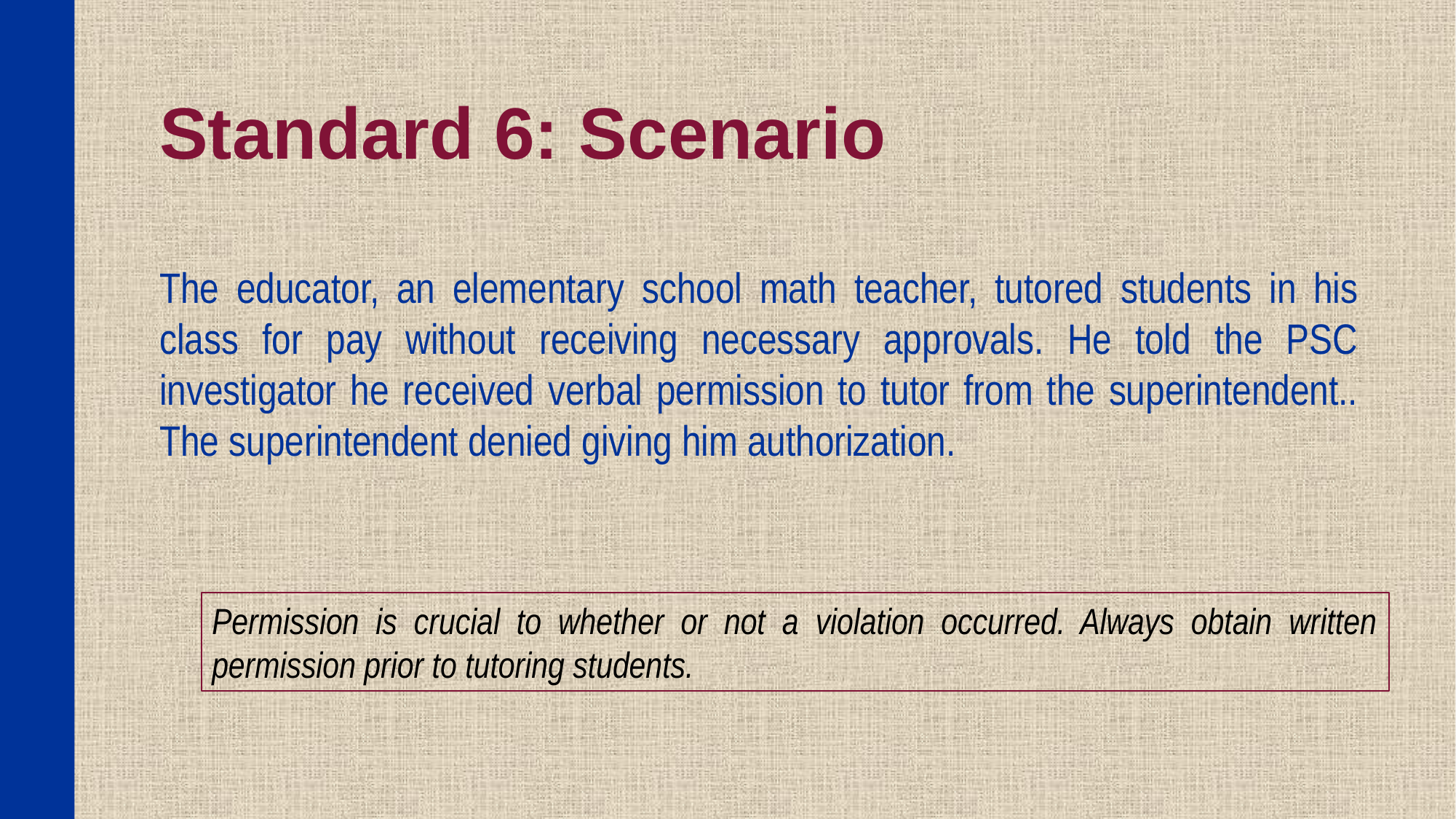

Standard 6: Scenario

The educator, an elementary school math teacher, tutored students in his class for pay without receiving necessary approvals. He told the PSC investigator he received verbal permission to tutor from the superintendent.. The superintendent denied giving him authorization.

Permission is crucial to whether or not a violation occurred. Always obtain written permission prior to tutoring students.